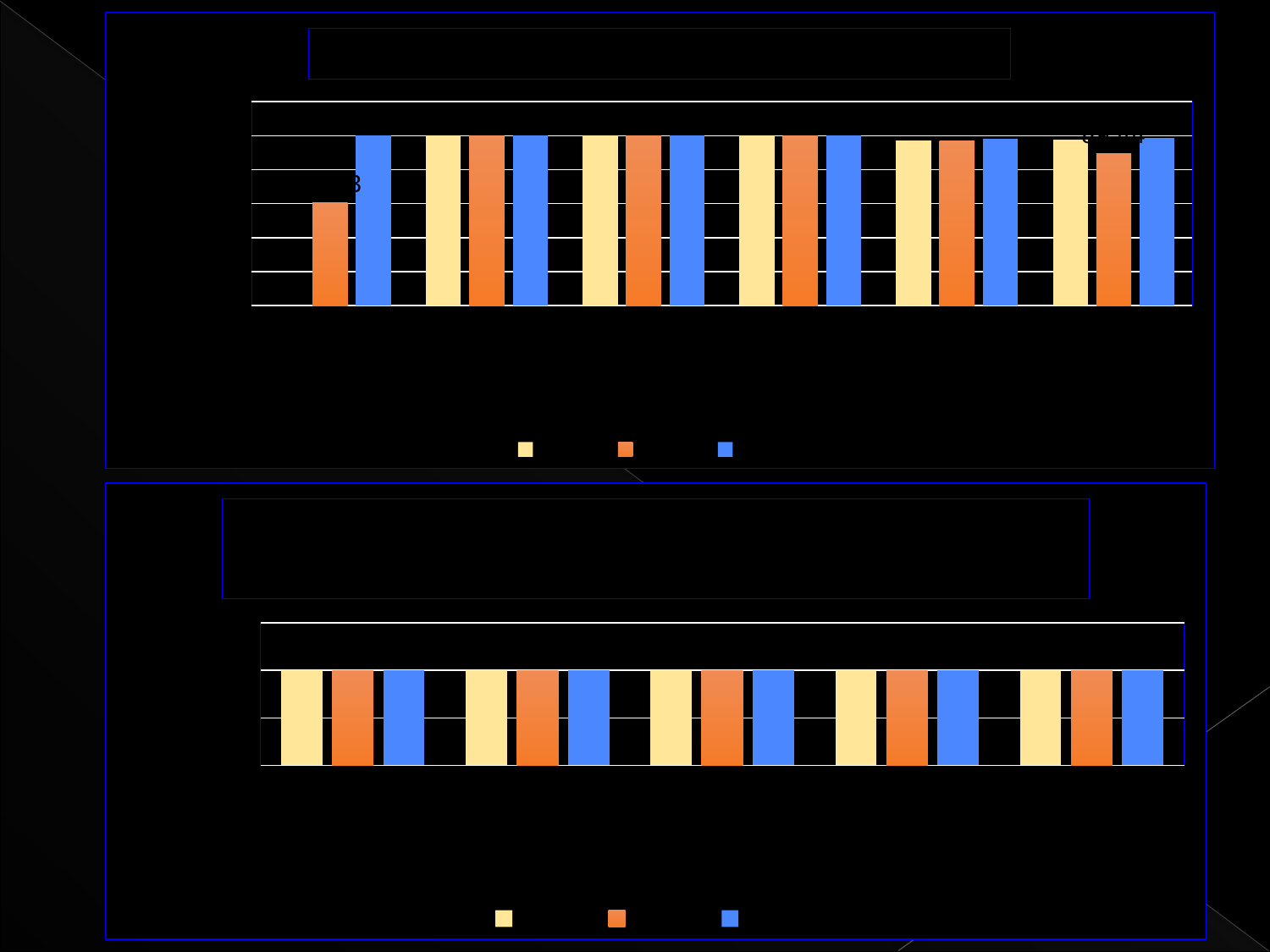

### Chart: 7.3 (ข้อ 8) ผลลัพธ์ด้านการพัฒนาบุคลากร (กลุ่มครูอาจารย์)

| Category | งป.58 | งป.59 | งป.60 |
|---|---|---|---|
| ฝวก.ฯ | None | 60.53 | 100.0 |
| วทร.ฯ | 100.0 | 100.0 | 100.0 |
| รร.สธ.ทร.ฯ | 100.0 | 100.0 | 100.0 |
| รร.ชต.ฯ | 100.0 | 100.0 | 100.0 |
| รร.ชุมพลฯ  | 97.08 | 96.8 | 98.32 |
| รวม | 97.39 | 89.44 | 98.84 |

### Chart: 7.3 (ข้อ 8 ) ผลลัพธ์ด้านการพัฒนาบุคลากร (กลุ่มผู้บริหารสถานศึกษา)

| Category | งป.58 | งป.59 | งป.60 |
|---|---|---|---|
| วทร.ฯ | 100.0 | 100.0 | 100.0 |
| รร.สธ.ทร.ฯ | 100.0 | 100.0 | 100.0 |
| รร.ชต.ฯ | 100.0 | 100.0 | 100.0 |
| รร.ชุมพลฯ  | 100.0 | 100.0 | 100.0 |
| รวม | 100.0 | 100.0 | 100.0 |
18/05/61
35
น.อ.หญิง ชมภู  พัฒนพงษ์ นปก.ฯ ช่วย สน.เสธ.ยศ.ทร. โทร. 53659